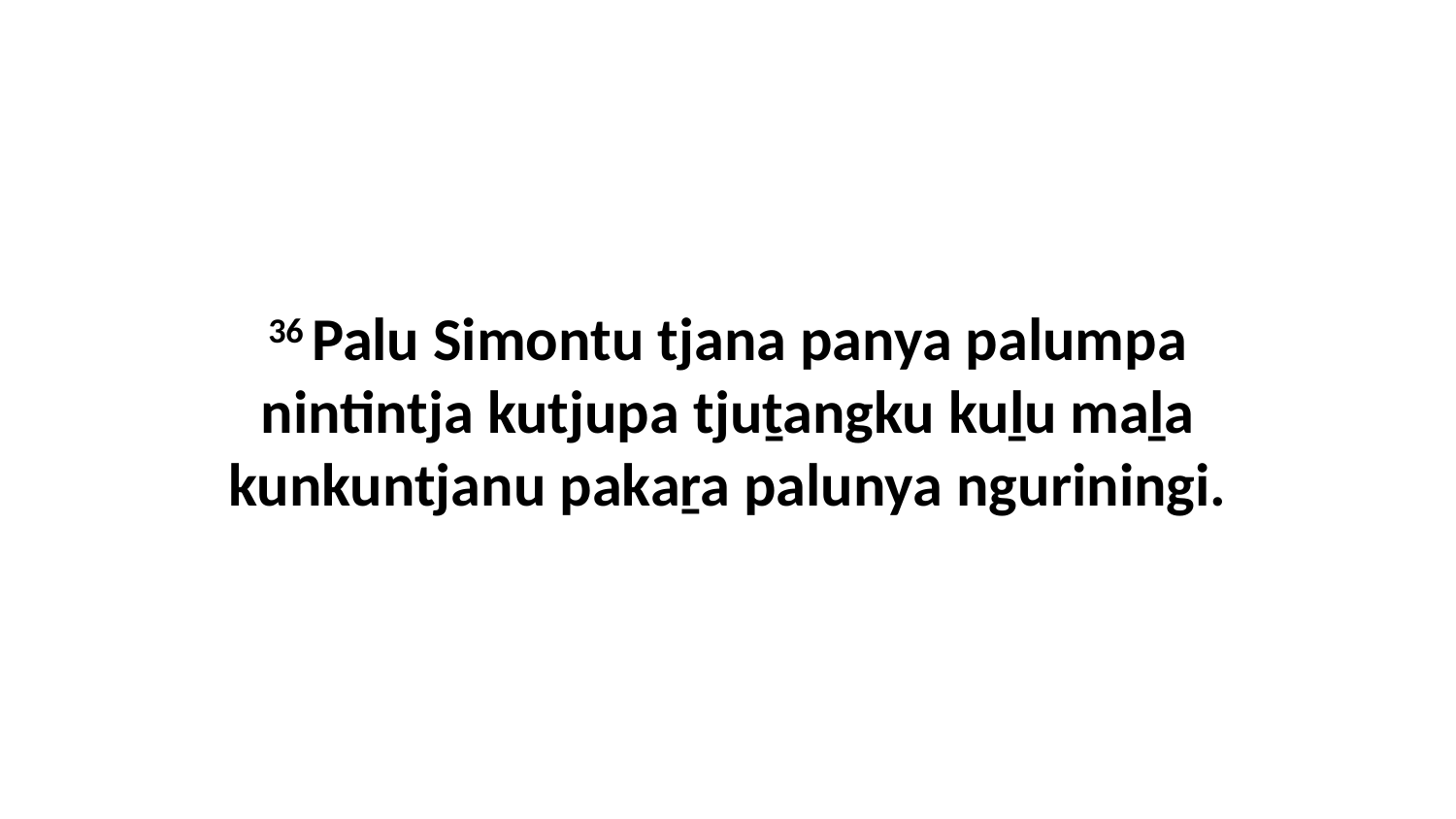

36 Palu Simontu tjana panya palumpa nintintja kutjupa tjuṯangku kuḻu maḻa kunkuntjanu pakaṟa palunya nguriningi.